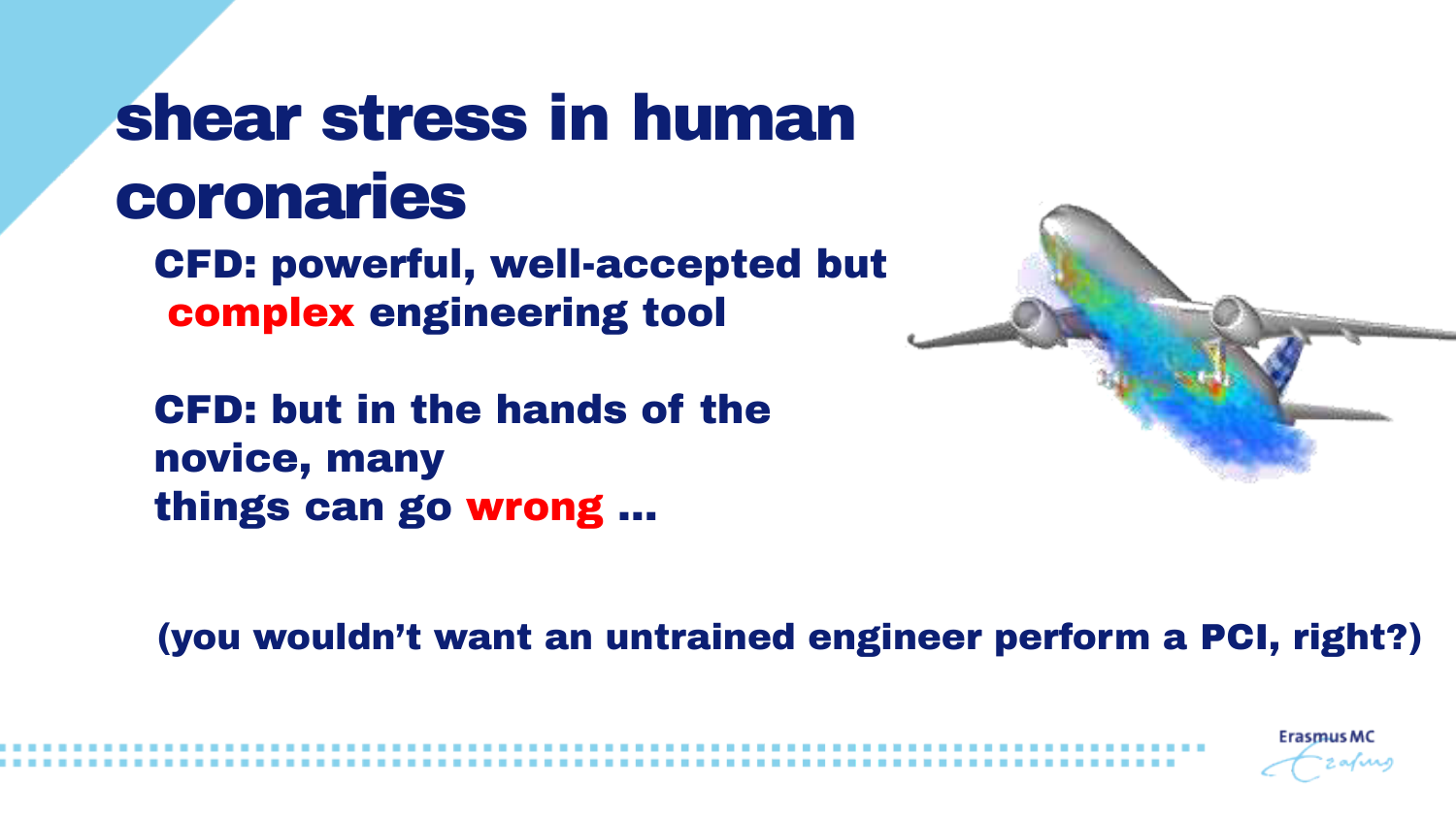

# shear stress in human coronaries

CFD: powerful, well-accepted but  complex engineering tool
CFD: but in the hands of the novice, many
things can go wrong …
(you wouldn’t want an untrained engineer perform a PCI, right?)